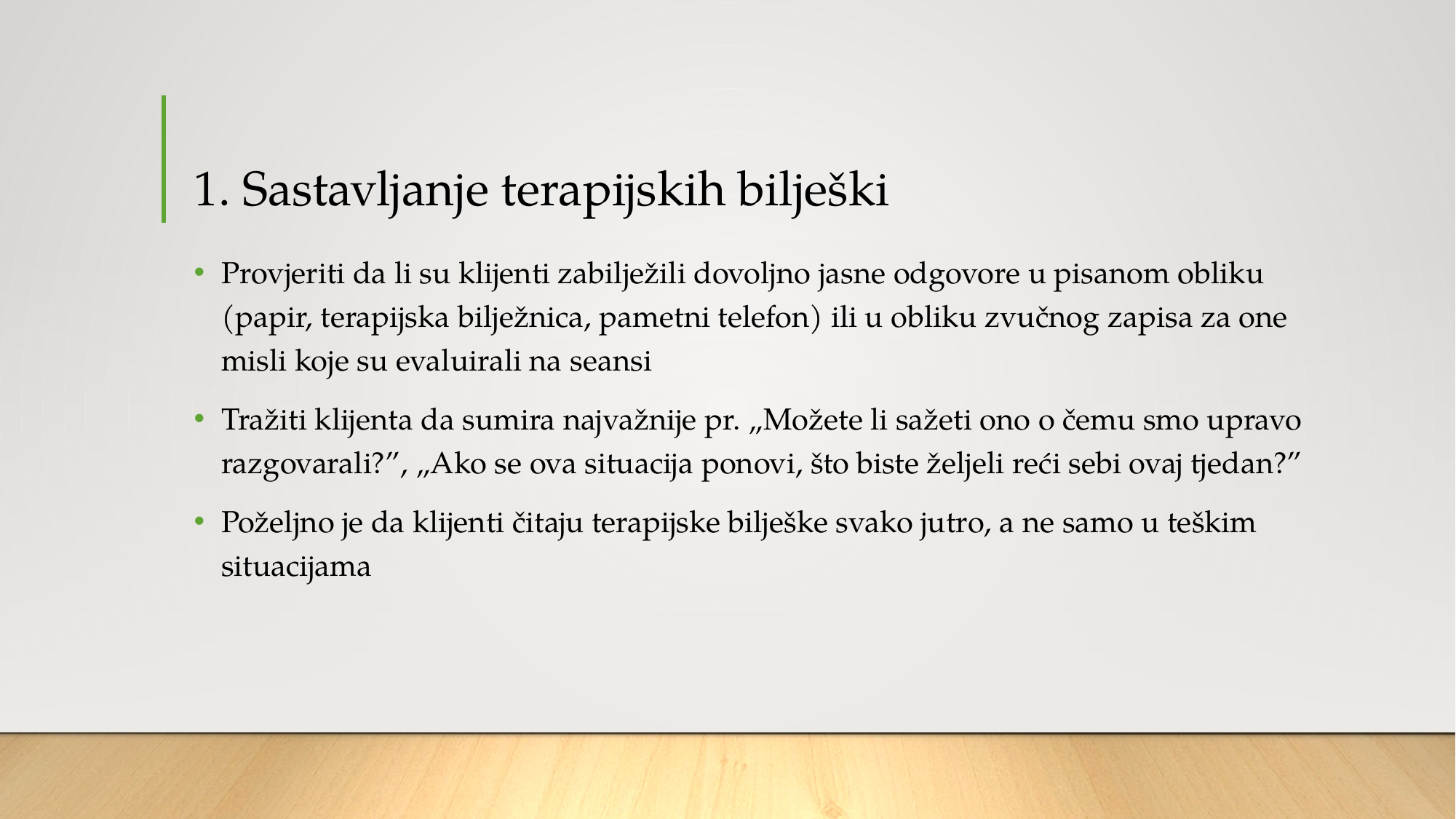

# 1. Sastavljanje terapijskih bilješki
Provjeriti da li su klijenti zabilježili dovoljno jasne odgovore u pisanom obliku (papir, terapijska bilježnica, pametni telefon) ili u obliku zvučnog zapisa za one misli koje su evaluirali na seansi
Tražiti klijenta da sumira najvažnije pr. „Možete li sažeti ono o čemu smo upravo razgovarali?”, „Ako se ova situacija ponovi, što biste željeli reći sebi ovaj tjedan?”
Poželjno je da klijenti čitaju terapijske bilješke svako jutro, a ne samo u teškim situacijama